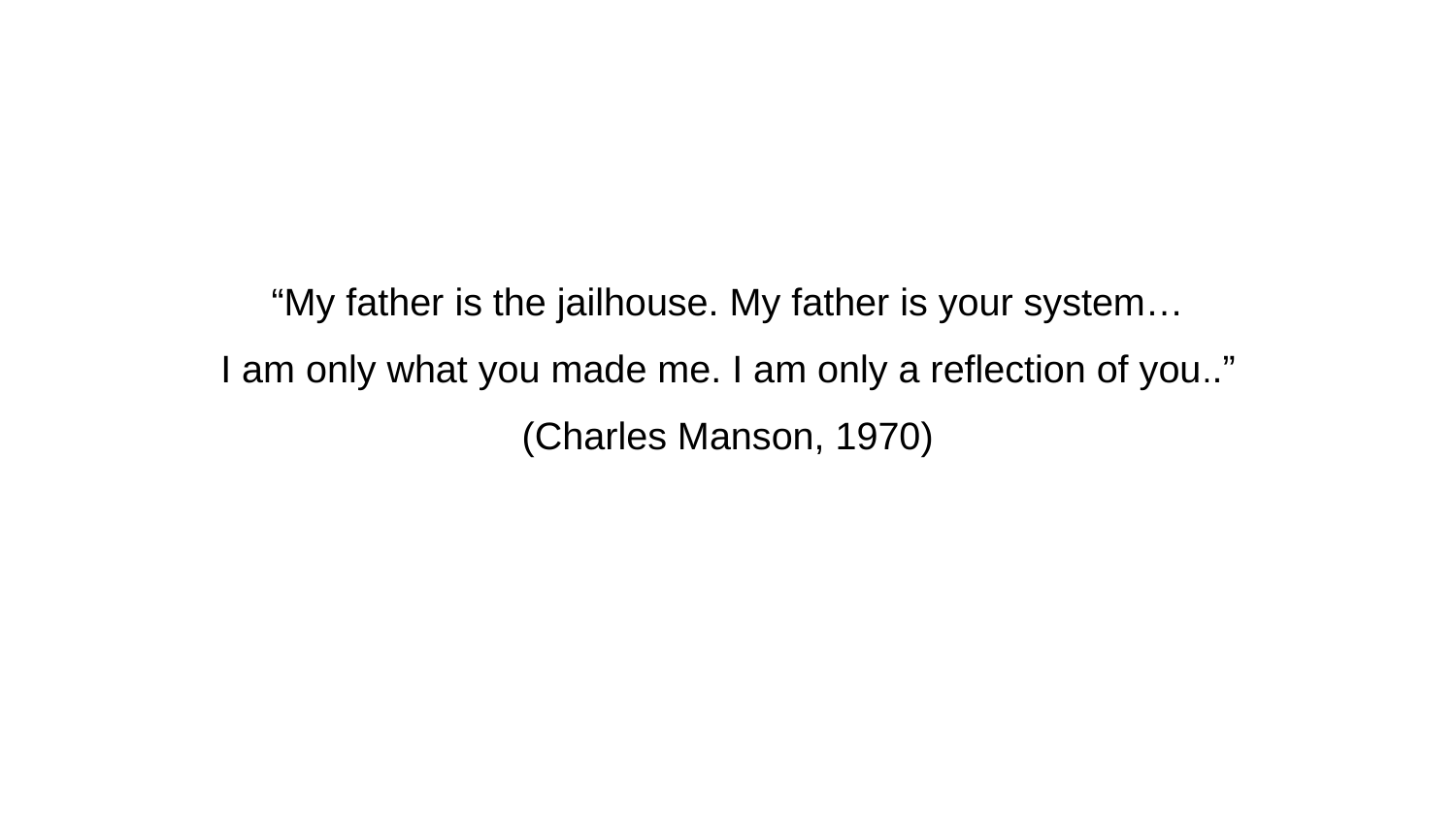

“My father is the jailhouse. My father is your system…
I am only what you made me. I am only a reflection of you..”
(Charles Manson, 1970)